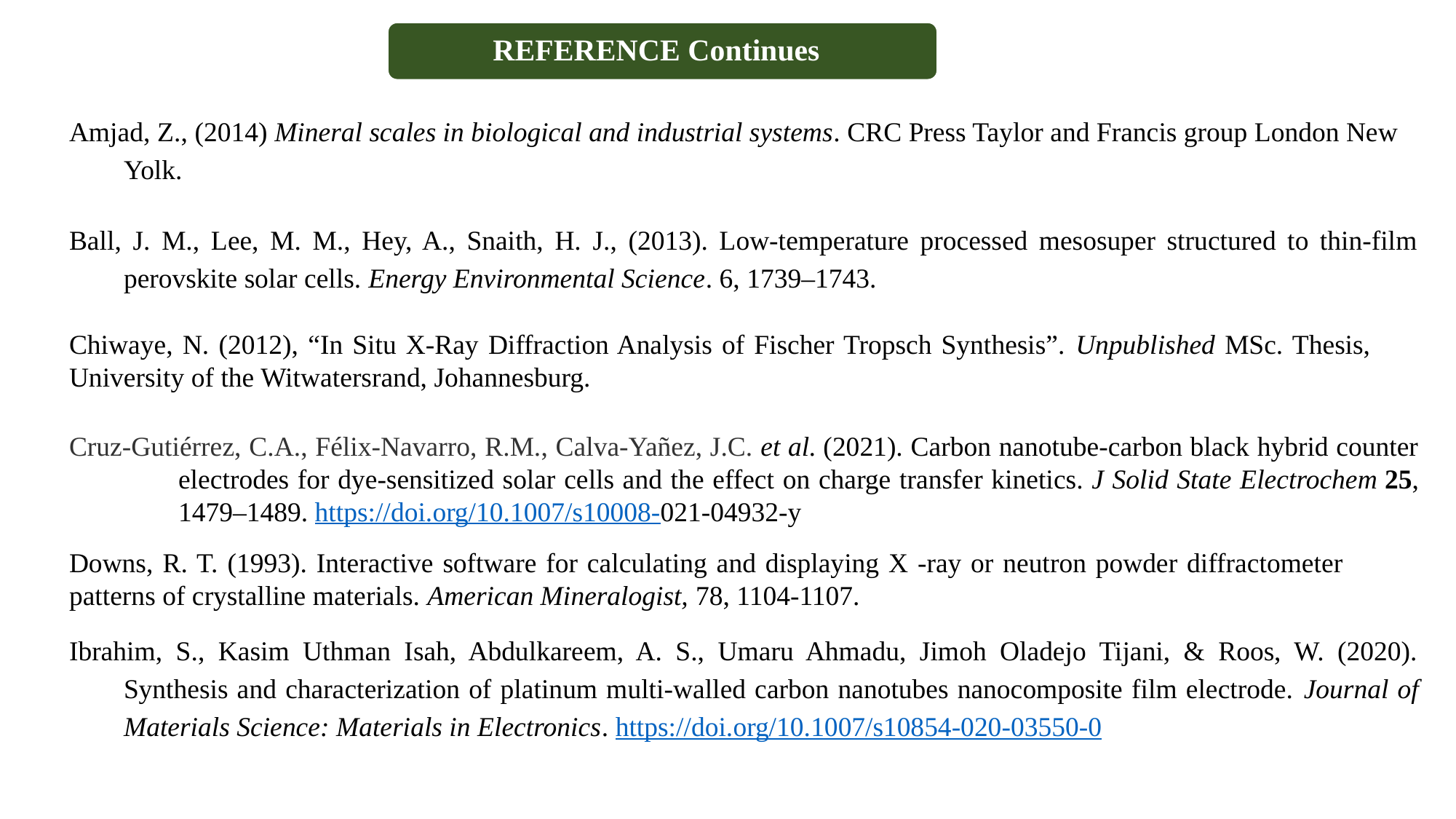

REFERENCE Continues
Amjad, Z., (2014) Mineral scales in biological and industrial systems. CRC Press Taylor and Francis group London New Yolk.
Ball, J. M., Lee, M. M., Hey, A., Snaith, H. J., (2013). Low-temperature processed mesosuper structured to thin-film perovskite solar cells. Energy Environmental Science. 6, 1739–1743.
Chiwaye, N. (2012), “In Situ X-Ray Diffraction Analysis of Fischer Tropsch Synthesis”. Unpublished MSc. Thesis, 	University of the Witwatersrand, Johannesburg.
Cruz-Gutiérrez, C.A., Félix-Navarro, R.M., Calva-Yañez, J.C. et al. (2021). Carbon nanotube-carbon black hybrid counter 	electrodes for dye-sensitized solar cells and the effect on charge transfer kinetics. J Solid State Electrochem 25, 	1479–1489. https://doi.org/10.1007/s10008-021-04932-y
Downs, R. T. (1993). Interactive software for calculating and displaying X -ray or neutron powder diffractometer 	patterns of crystalline materials. American Mineralogist, 78, 1104-1107.
Ibrahim, S., Kasim Uthman Isah, Abdulkareem, A. S., Umaru Ahmadu, Jimoh Oladejo Tijani, & Roos, W. (2020). Synthesis and characterization of platinum multi-walled carbon nanotubes nanocomposite film electrode. Journal of Materials Science: Materials in Electronics. https://doi.org/10.1007/s10854-020-03550-0